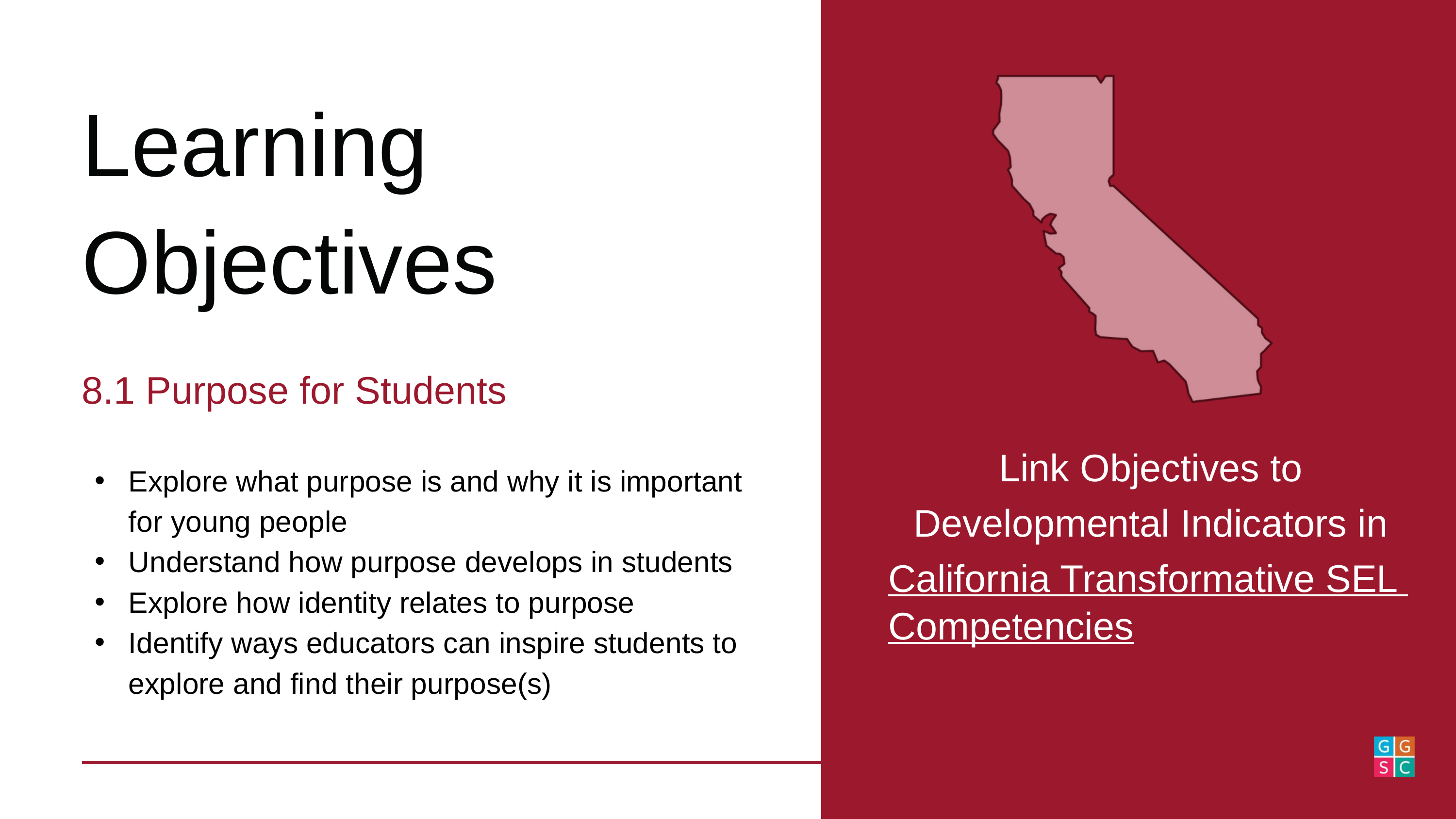

Learning Objectives
8.1 Purpose for Students
Link Objectives to Developmental Indicators in
California Transformative SEL Competencies
Explore what purpose is and why it is important for young people
Understand how purpose develops in students
Explore how identity relates to purpose
Identify ways educators can inspire students to explore and find their purpose(s)